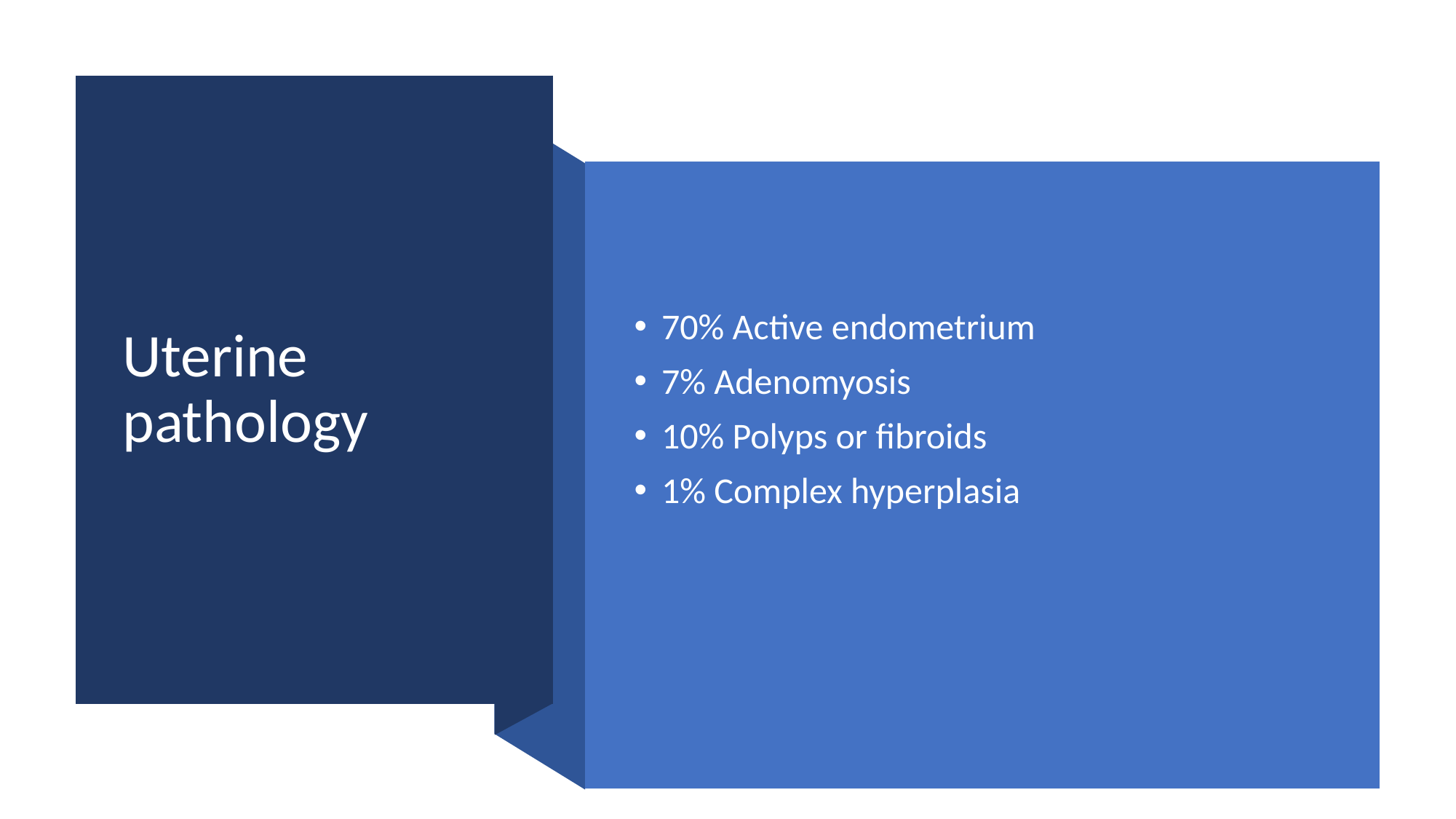

# Uterine pathology

70% Active endometrium
7% Adenomyosis
10% Polyps or fibroids
1% Complex hyperplasia